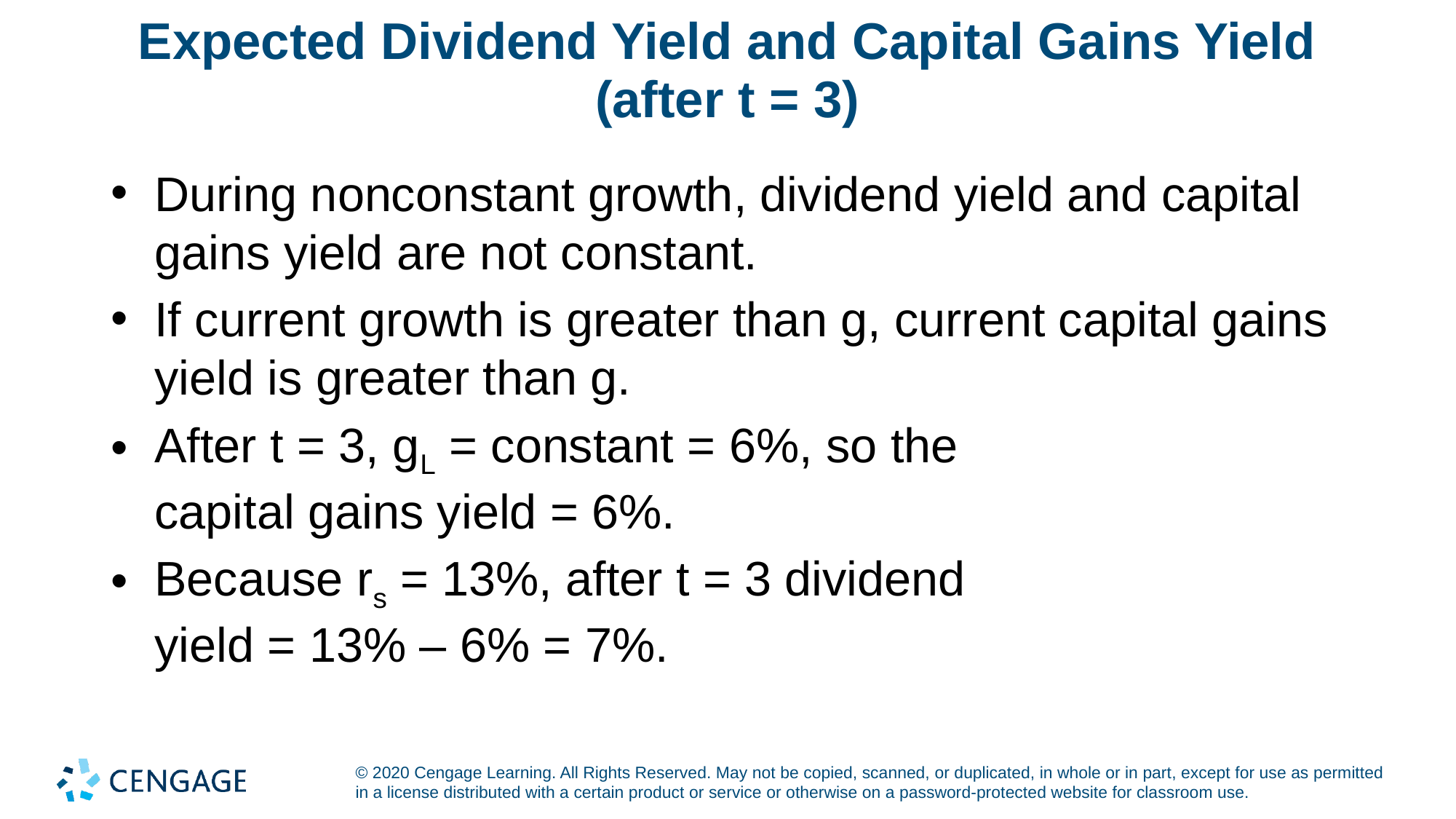

# Expected Dividend Yield and Capital Gains Yield (after t = 3)
During nonconstant growth, dividend yield and capital gains yield are not constant.
If current growth is greater than g, current capital gains yield is greater than g.
After t = 3, gL = constant = 6%, so the
capital gains yield = 6%.
Because rs = 13%, after t = 3 dividend
yield = 13% – 6% = 7%.